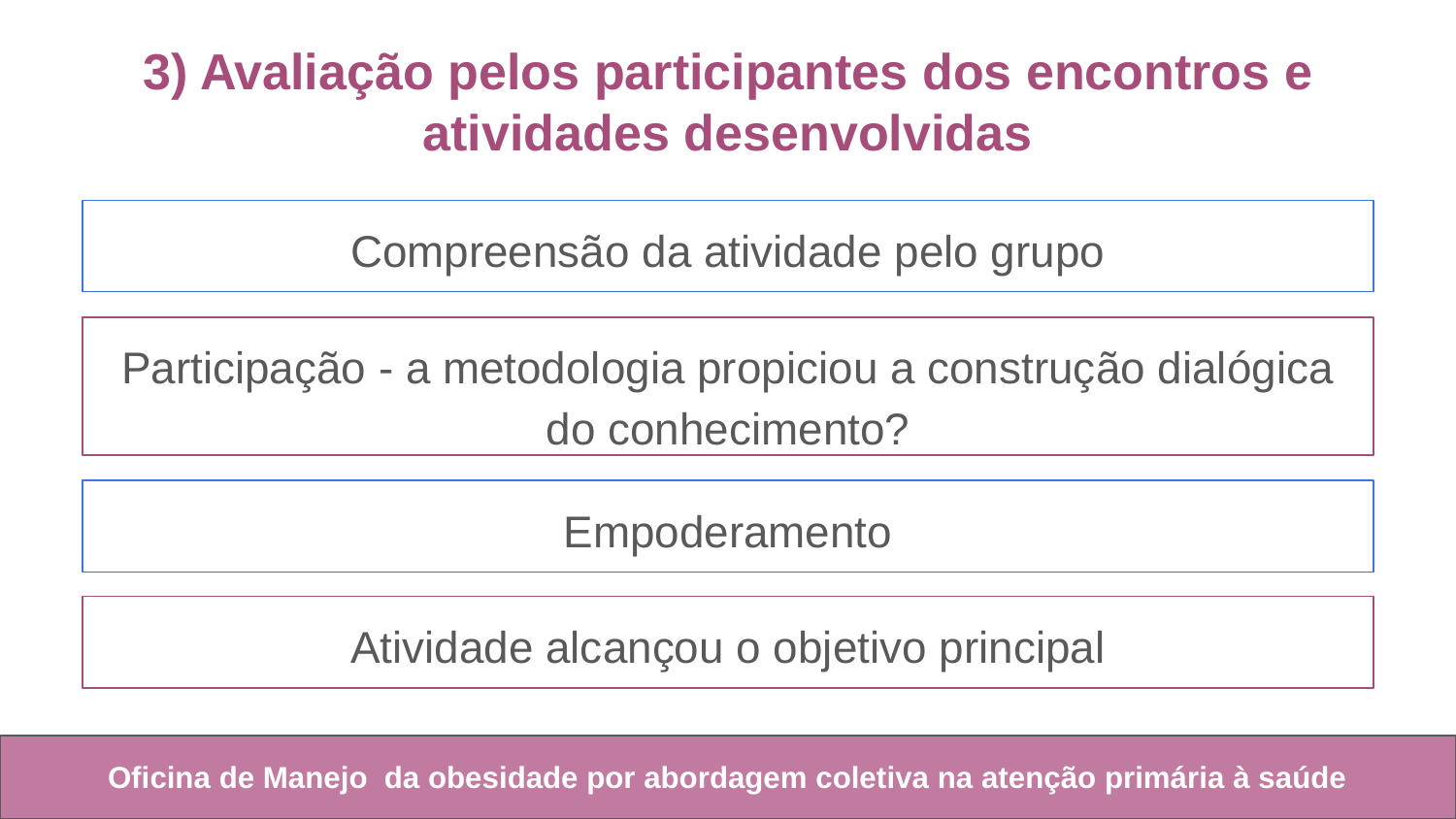

3) Avaliação pelos participantes dos encontros e atividades desenvolvidas

Compreensão da atividade pelo grupo
Participação - a metodologia propiciou a construção dialógica do conhecimento?
Empoderamento
Atividade alcançou o objetivo principal